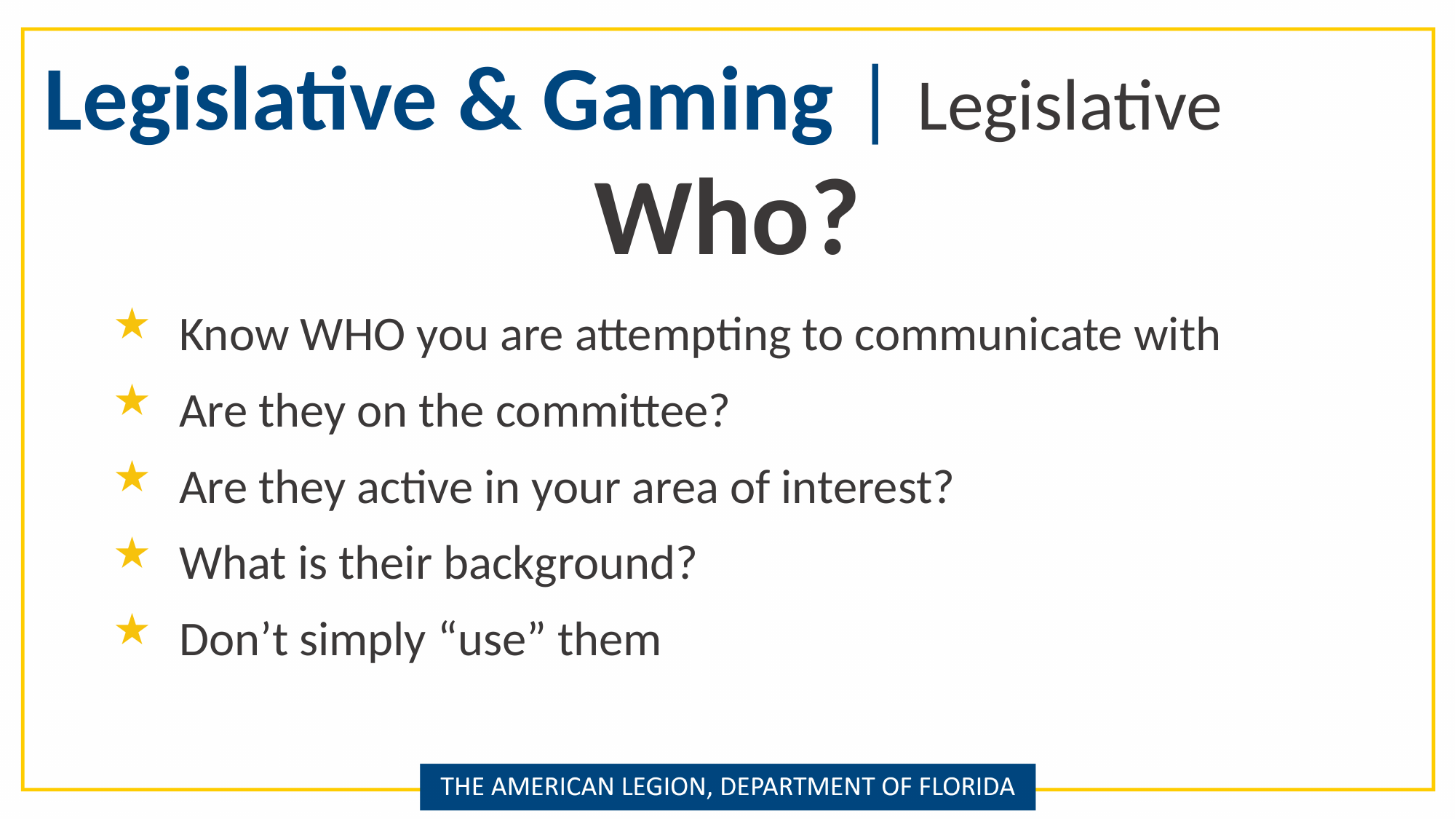

Legislative & Gaming | Legislative
Who?
Know WHO you are attempting to communicate with
Are they on the committee?
Are they active in your area of interest?
What is their background?
Don’t simply “use” them